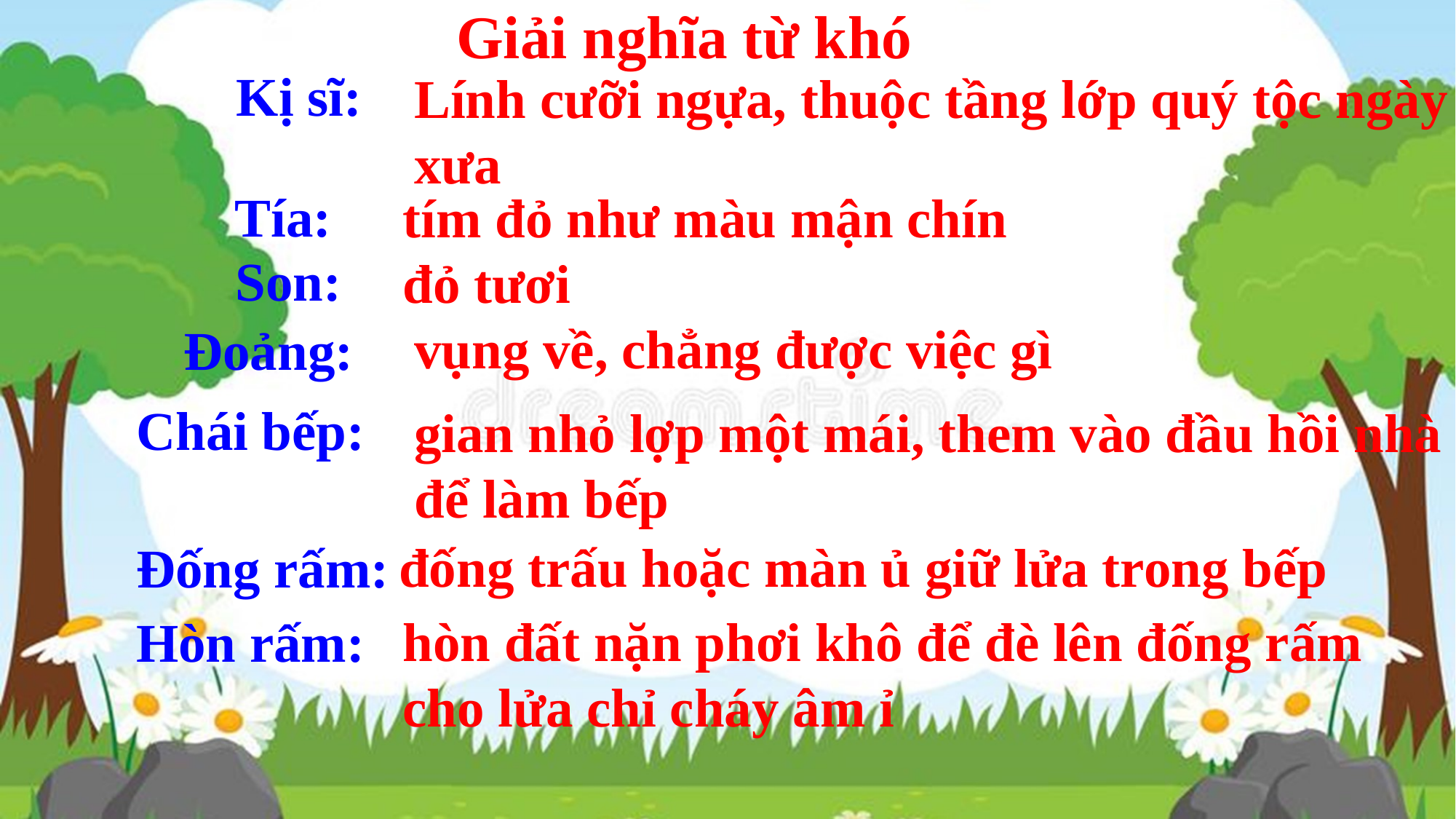

Giải nghĩa từ khó
Kị sĩ:

Lính cưỡi ngựa, thuộc tầng lớp quý tộc ngày xưa
Tía:
tím đỏ như màu mận chín
Son:
đỏ tươi
vụng về, chẳng được việc gì
Đoảng:
Chái bếp:
gian nhỏ lợp một mái, them vào đầu hồi nhà để làm bếp
đống trấu hoặc màn ủ giữ lửa trong bếp
Đống rấm:
hòn đất nặn phơi khô để đè lên đống rấm cho lửa chỉ cháy âm ỉ
Hòn rấm: